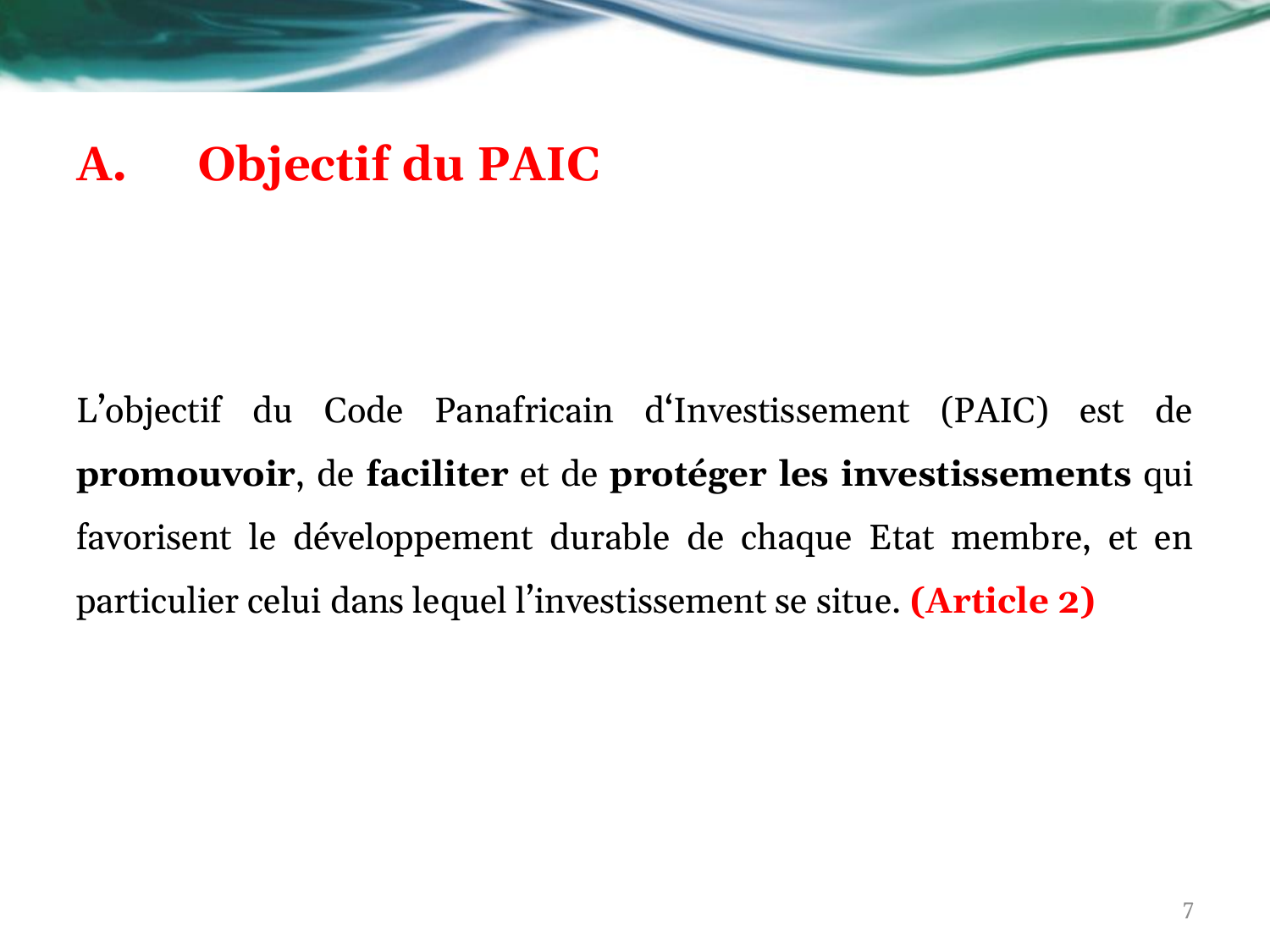

# A.	Objectif du PAIC

L’objectif du Code Panafricain d‘Investissement (PAIC) est de promouvoir, de faciliter et de protéger les investissements qui favorisent le développement durable de chaque Etat membre, et en particulier celui dans lequel l’investissement se situe. (Article 2)
7